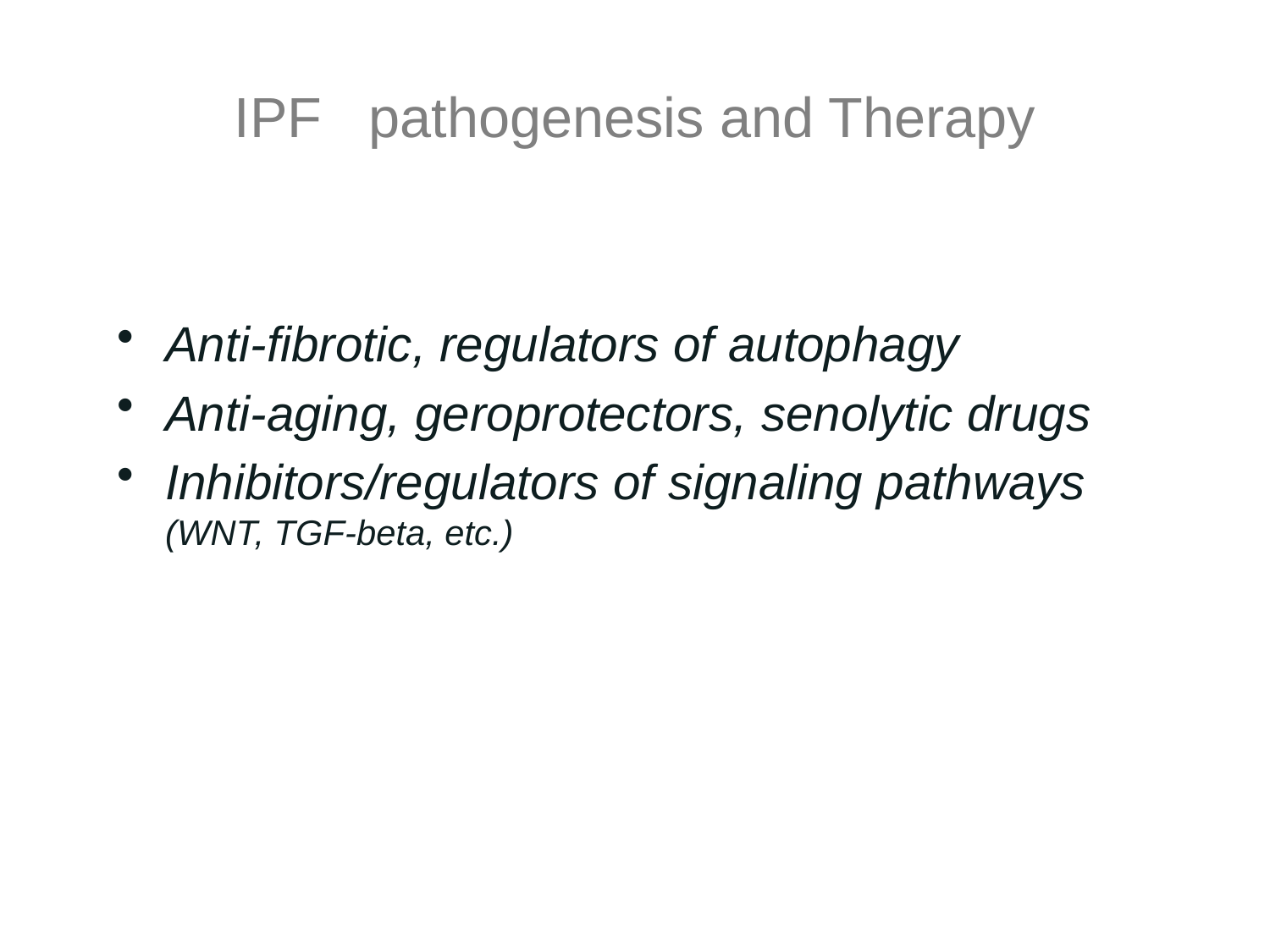

# IPF   pathogenesis and Therapy
Anti-fibrotic, regulators of autophagy
Anti-aging, geroprotectors, senolytic drugs
Inhibitors/regulators of signaling pathways (WNT, TGF-beta, etc.)